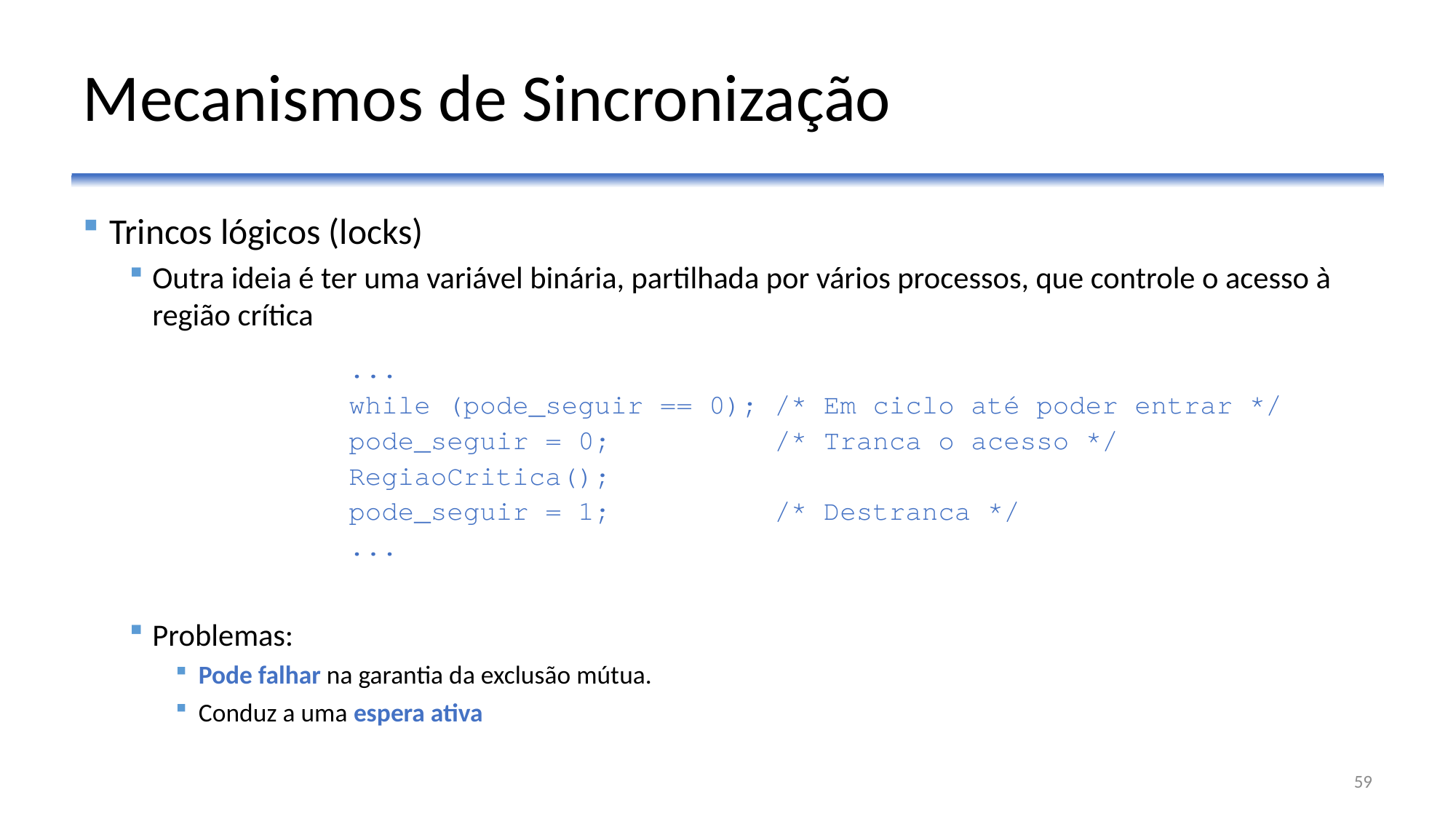

# Mecanismos de Sincronização
Trincos lógicos (locks)
Outra ideia é ter uma variável binária, partilhada por vários processos, que controle o acesso à região crítica

Problemas:
Pode falhar na garantia da exclusão mútua.
Conduz a uma espera ativa
...
while (pode_seguir == 0); /* Em ciclo até poder entrar */
pode_seguir = 0;          /* Tranca o acesso */
RegiaoCritica();
pode_seguir = 1;          /* Destranca */
...
59